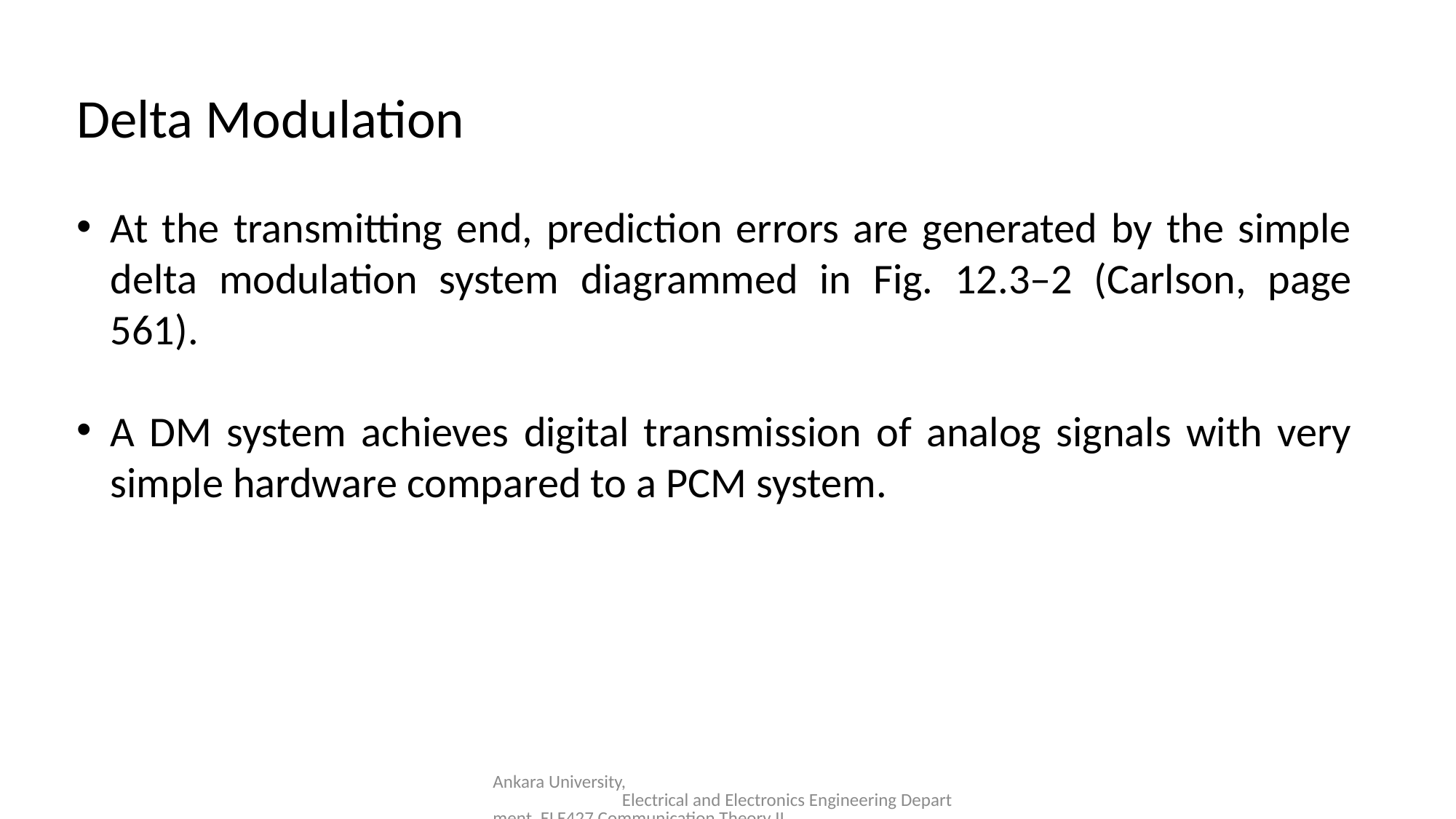

Delta Modulation

At the transmitting end, prediction errors are generated by the simple delta modulation system diagrammed in Fig. 12.3–2 (Carlson, page 561).

A DM system achieves digital transmission of analog signals with very simple hardware compared to a PCM system.

Ankara University,                                                                                                               Electrical and Electronics Engineering Department, ELE427 Communication Theory II